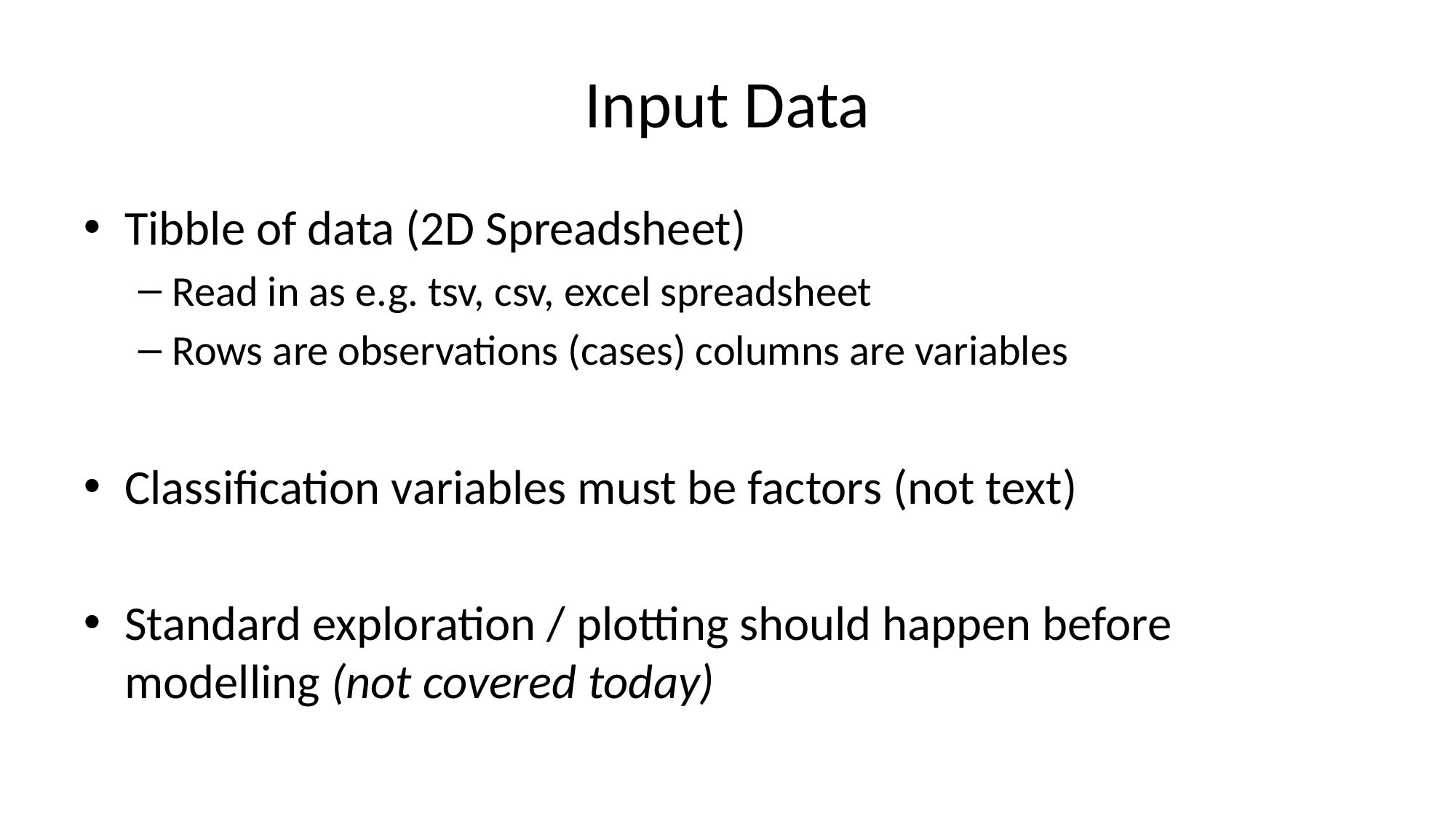

# Input Data
Tibble of data (2D Spreadsheet)
Read in as e.g. tsv, csv, excel spreadsheet
Rows are observations (cases) columns are variables

Classification variables must be factors (not text)

Standard exploration / plotting should happen before modelling (not covered today)